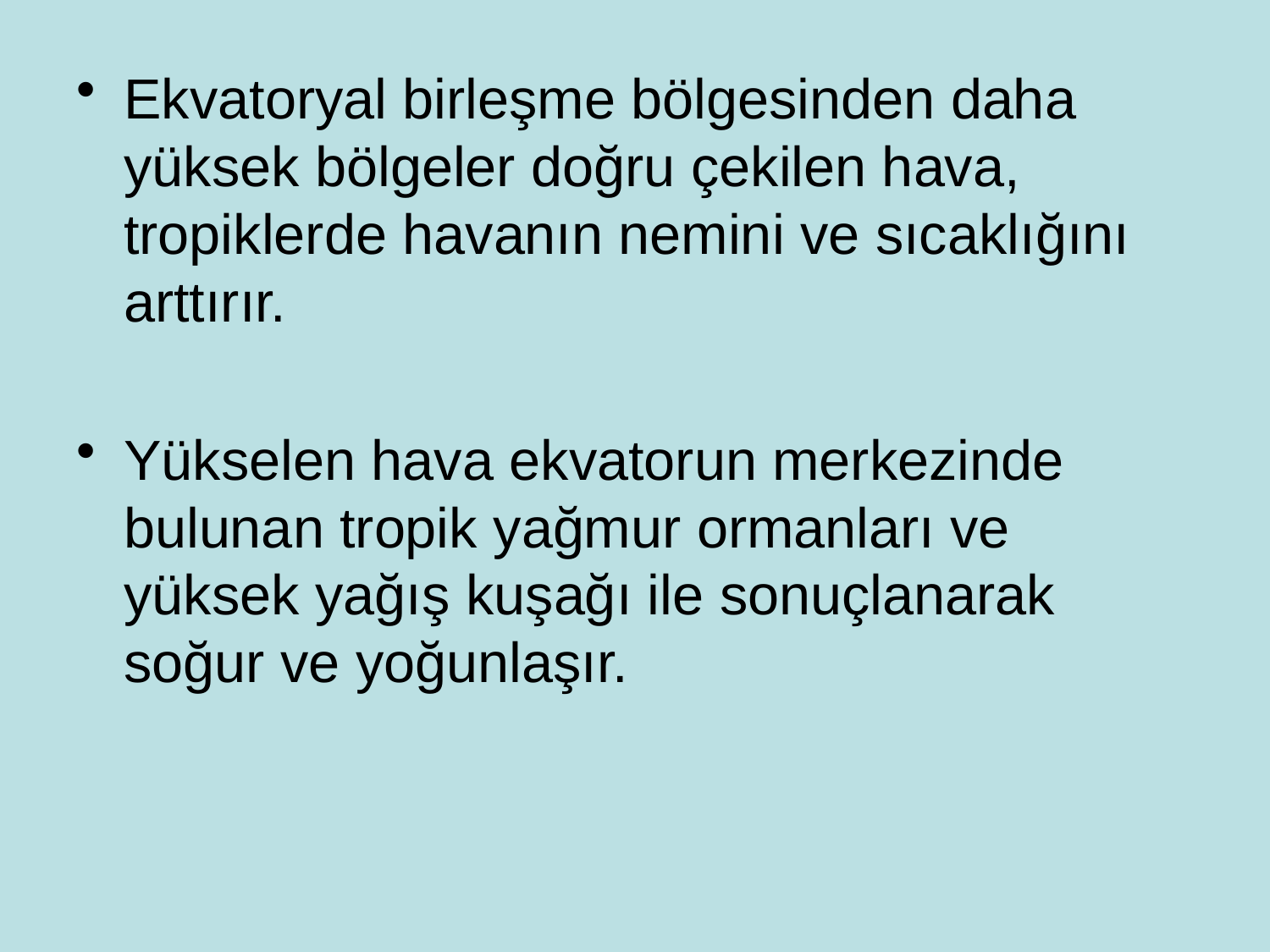

Ekvatoryal birleşme bölgesinden daha yüksek bölgeler doğru çekilen hava, tropiklerde havanın nemini ve sıcaklığını arttırır.

Yükselen hava ekvatorun merkezinde bulunan tropik yağmur ormanları ve yüksek yağış kuşağı ile sonuçlanarak soğur ve yoğunlaşır.